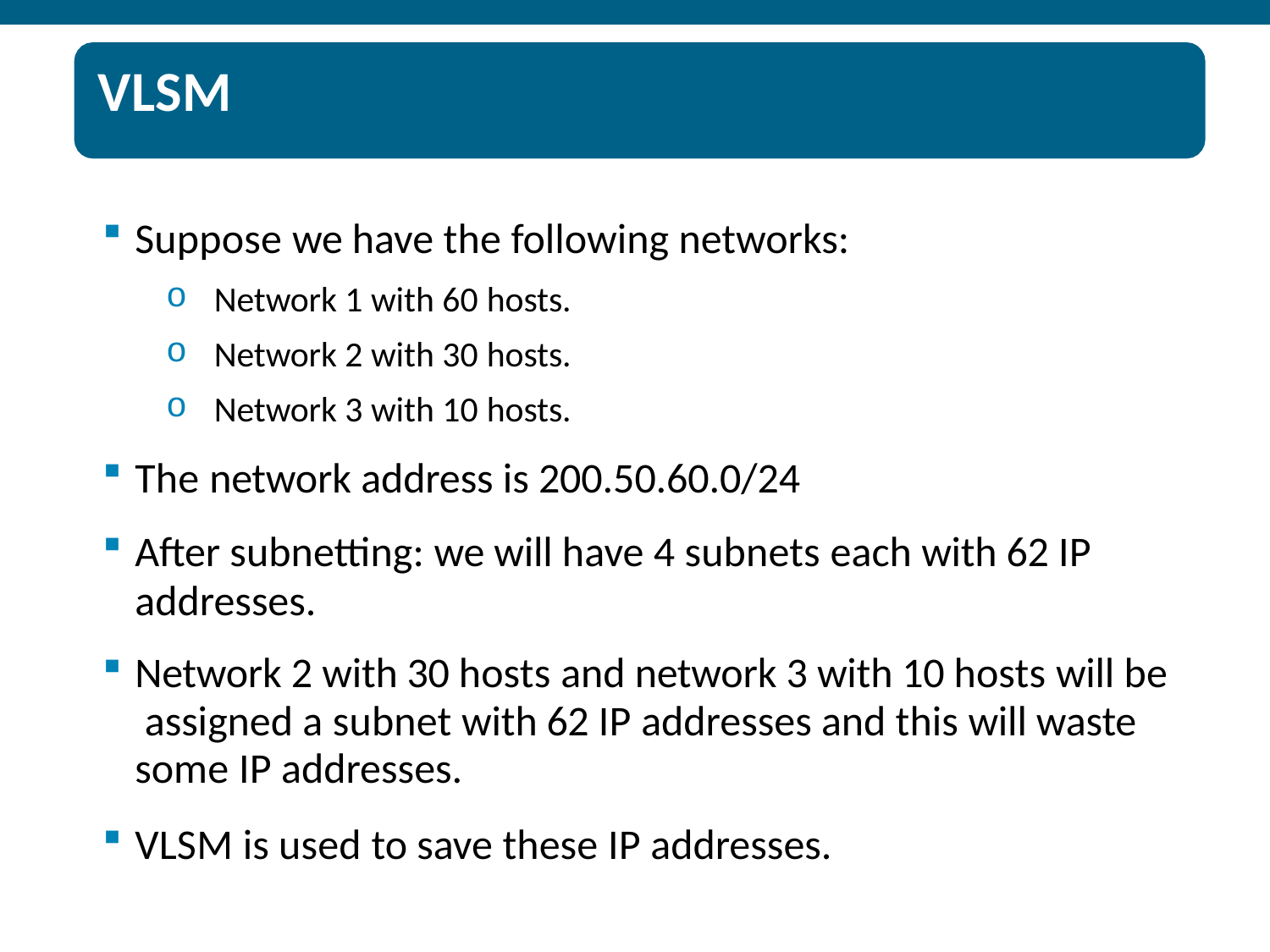

# VLSM
Suppose we have the following networks:
Network 1 with 60 hosts.
Network 2 with 30 hosts.
Network 3 with 10 hosts.
The network address is 200.50.60.0/24
After subnetting: we will have 4 subnets each with 62 IP
addresses.
Network 2 with 30 hosts and network 3 with 10 hosts will be  assigned a subnet with 62 IP addresses and this will waste  some IP addresses.
VLSM is used to save these IP addresses.